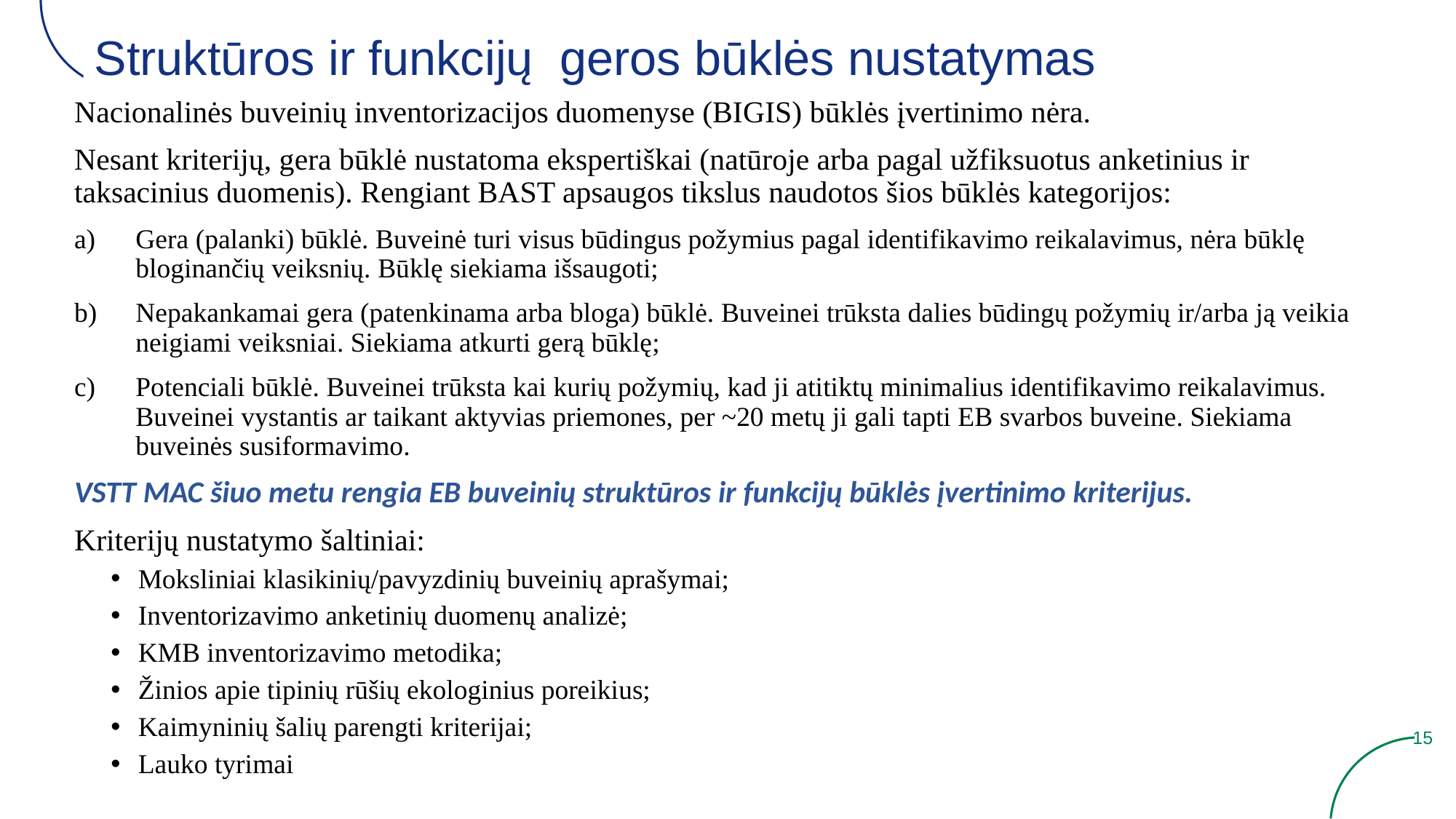

# Struktūros ir funkcijų  geros būklės nustatymas
Nacionalinės buveinių inventorizacijos duomenyse (BIGIS) būklės įvertinimo nėra.
Nesant kriterijų, gera būklė nustatoma ekspertiškai (natūroje arba pagal užfiksuotus anketinius ir taksacinius duomenis). Rengiant BAST apsaugos tikslus naudotos šios būklės kategorijos:
Gera (palanki) būklė. Buveinė turi visus būdingus požymius pagal identifikavimo reikalavimus, nėra būklę bloginančių veiksnių. Būklę siekiama išsaugoti;
Nepakankamai gera (patenkinama arba bloga) būklė. Buveinei trūksta dalies būdingų požymių ir/arba ją veikia neigiami veiksniai. Siekiama atkurti gerą būklę;
Potenciali būklė. Buveinei trūksta kai kurių požymių, kad ji atitiktų minimalius identifikavimo reikalavimus. Buveinei vystantis ar taikant aktyvias priemones, per ~20 metų ji gali tapti EB svarbos buveine. Siekiama buveinės susiformavimo.
VSTT MAC šiuo metu rengia EB buveinių struktūros ir funkcijų būklės įvertinimo kriterijus.
Kriterijų nustatymo šaltiniai:
Moksliniai klasikinių/pavyzdinių buveinių aprašymai;
Inventorizavimo anketinių duomenų analizė;
KMB inventorizavimo metodika;
Žinios apie tipinių rūšių ekologinius poreikius;
Kaimyninių šalių parengti kriterijai;
Lauko tyrimai
15